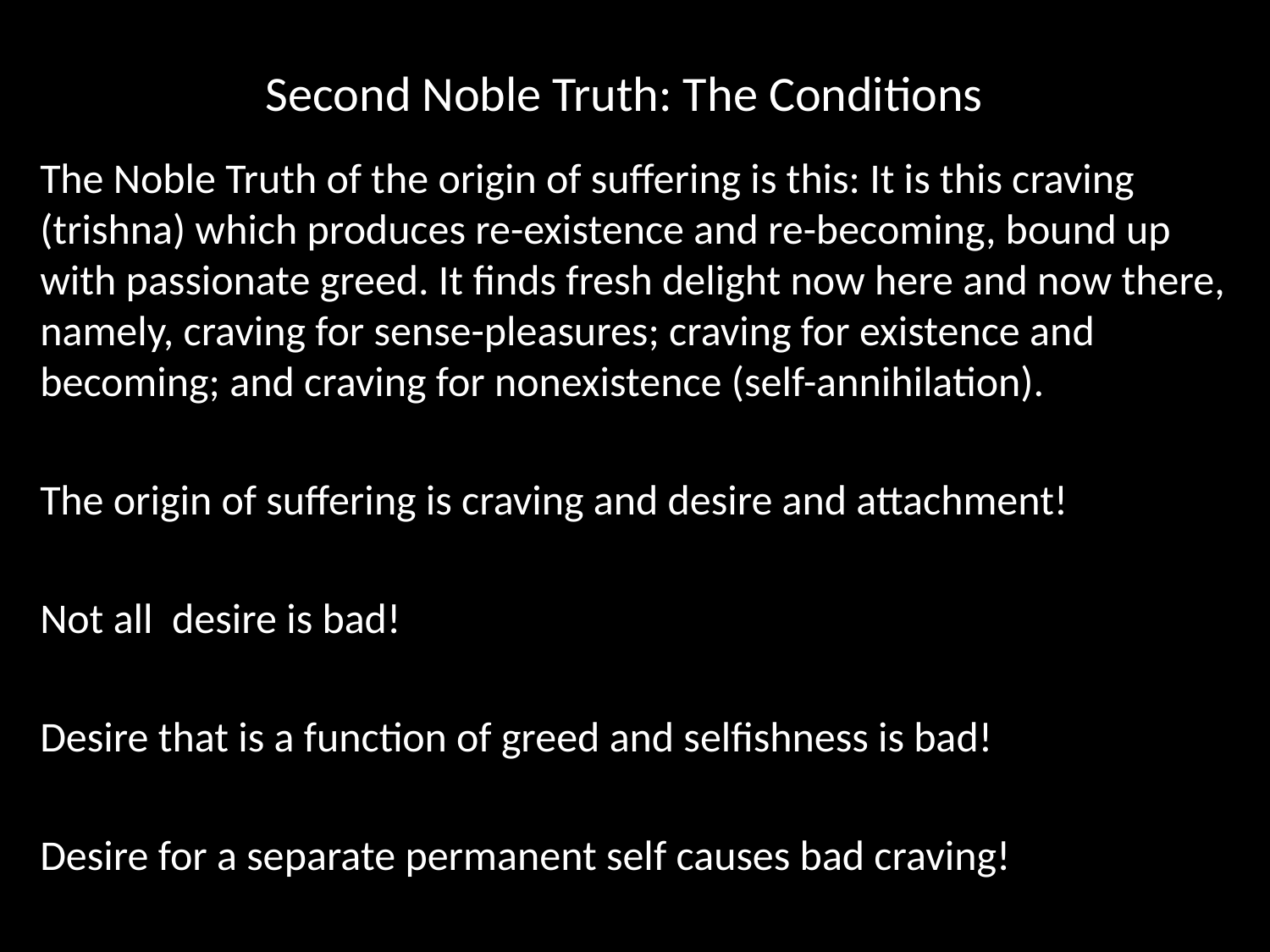

# Second Noble Truth: The Conditions
The Noble Truth of the origin of suffering is this: It is this craving (trishna) which produces re-existence and re-becoming, bound up with passionate greed. It finds fresh delight now here and now there, namely, craving for sense-pleasures; craving for existence and becoming; and craving for nonexistence (self-annihilation).

The origin of suffering is craving and desire and attachment!

Not all  desire is bad!

Desire that is a function of greed and selfishness is bad!

Desire for a separate permanent self causes bad craving!